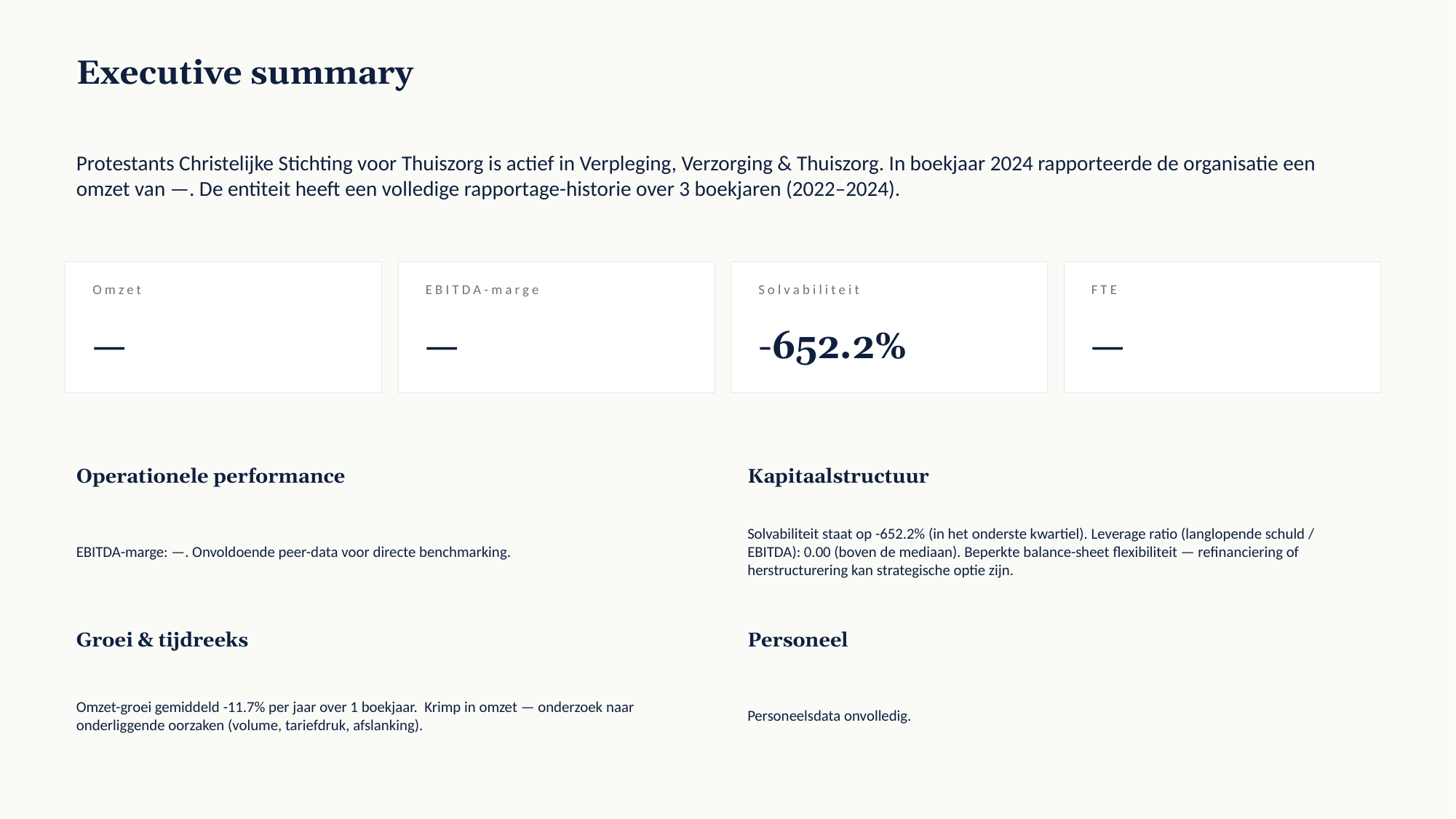

Executive summary
Protestants Christelijke Stichting voor Thuiszorg is actief in Verpleging, Verzorging & Thuiszorg. In boekjaar 2024 rapporteerde de organisatie een omzet van —. De entiteit heeft een volledige rapportage-historie over 3 boekjaren (2022–2024).

Omzet
EBITDA-marge
Solvabiliteit
FTE
—
—
-652.2%
—
Operationele performance
Kapitaalstructuur
EBITDA-marge: —. Onvoldoende peer-data voor directe benchmarking.
Solvabiliteit staat op -652.2% (in het onderste kwartiel). Leverage ratio (langlopende schuld / EBITDA): 0.00 (boven de mediaan). Beperkte balance-sheet flexibiliteit — refinanciering of herstructurering kan strategische optie zijn.
Groei & tijdreeks
Personeel
Omzet-groei gemiddeld -11.7% per jaar over 1 boekjaar.  Krimp in omzet — onderzoek naar onderliggende oorzaken (volume, tariefdruk, afslanking).
Personeelsdata onvolledig.